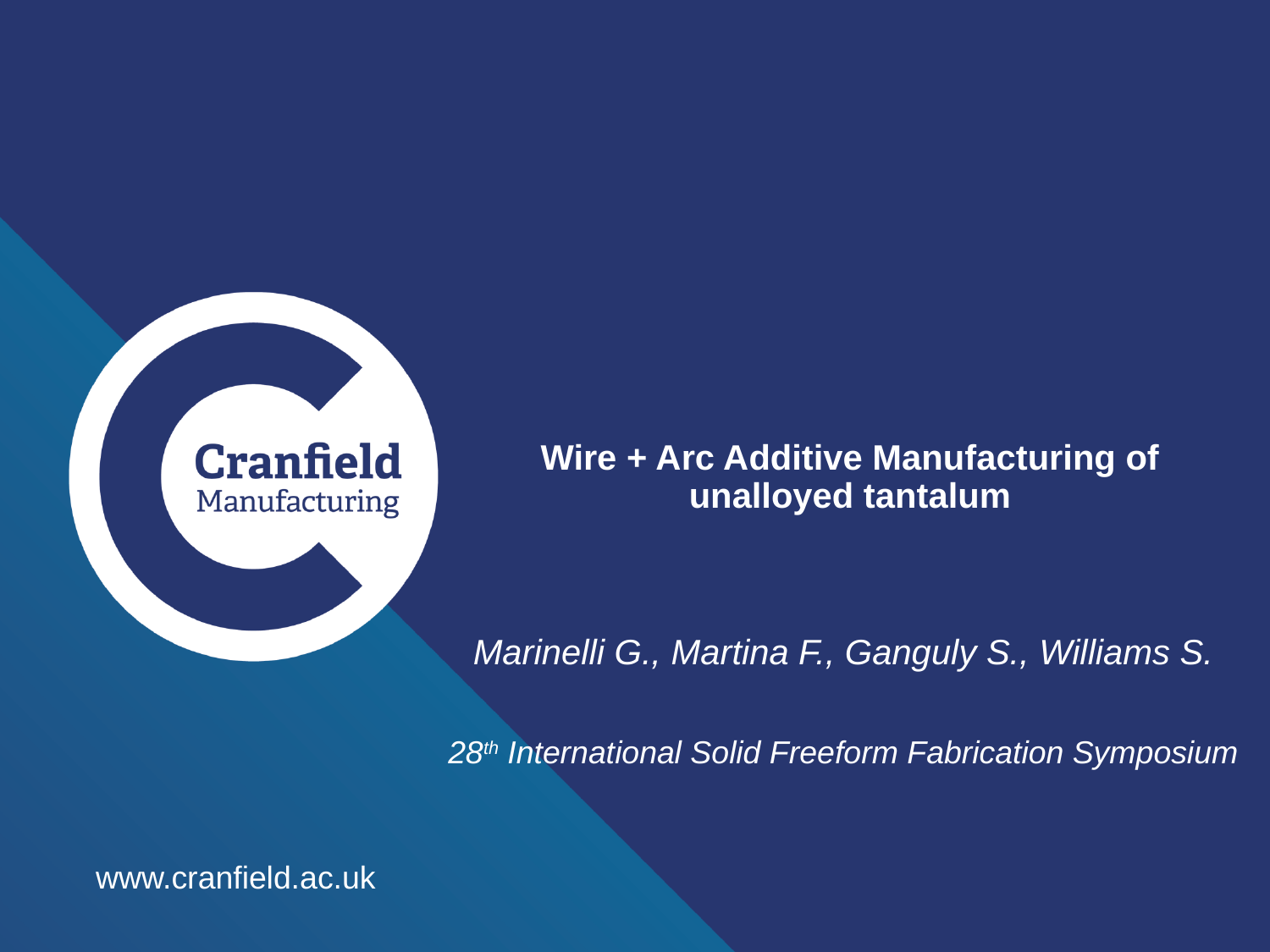

Wire + Arc Additive Manufacturing of unalloyed tantalum
Marinelli G., Martina F., Ganguly S., Williams S.

28th International Solid Freeform Fabrication Symposium